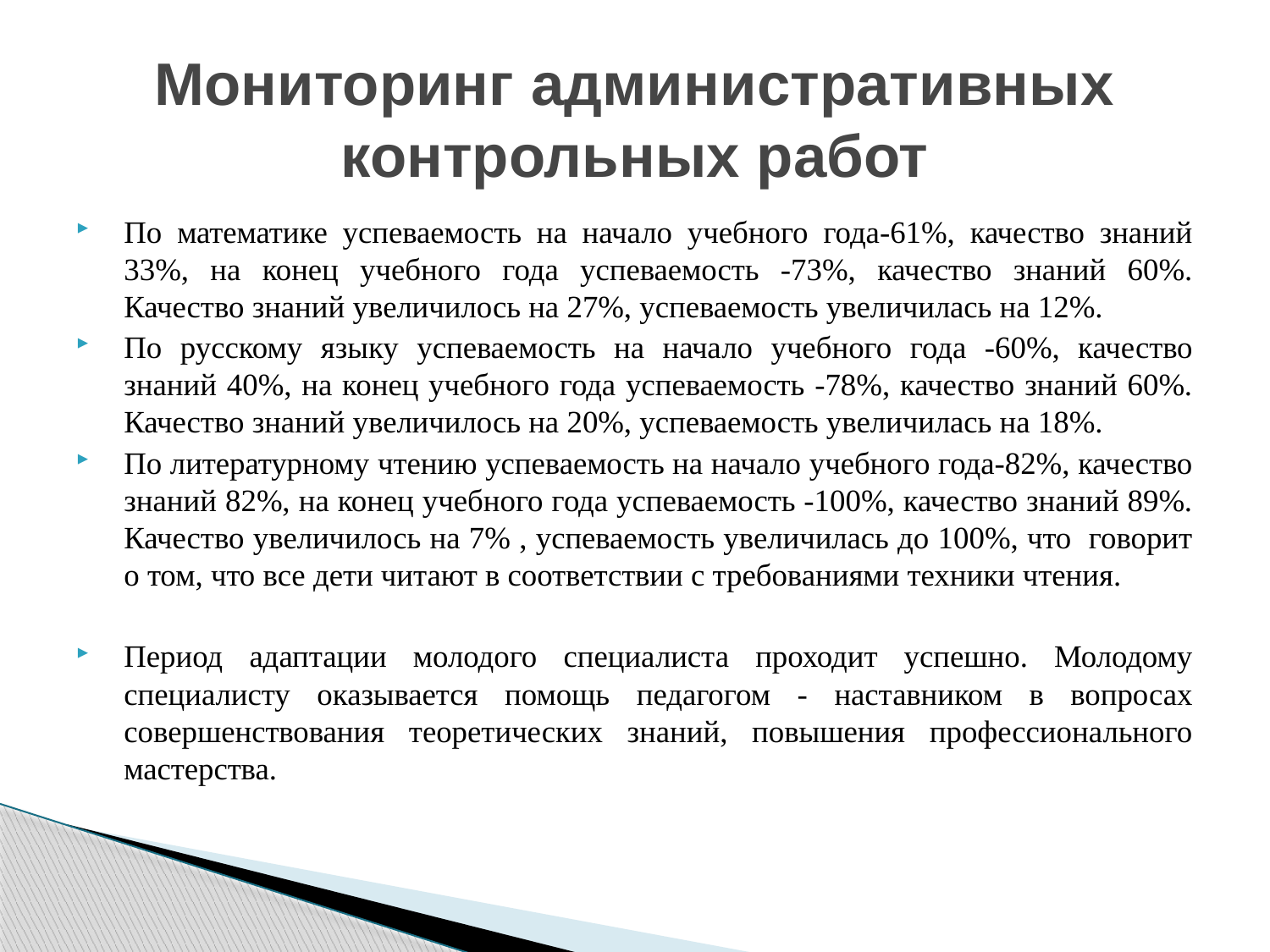

# Мониторинг административных контрольных работ
По математике успеваемость на начало учебного года-61%, качество знаний 33%, на конец учебного года успеваемость -73%, качество знаний 60%. Качество знаний увеличилось на 27%, успеваемость увеличилась на 12%.
По русскому языку успеваемость на начало учебного года -60%, качество знаний 40%, на конец учебного года успеваемость -78%, качество знаний 60%. Качество знаний увеличилось на 20%, успеваемость увеличилась на 18%.
По литературному чтению успеваемость на начало учебного года-82%, качество знаний 82%, на конец учебного года успеваемость -100%, качество знаний 89%. Качество увеличилось на 7% , успеваемость увеличилась до 100%, что  говорит о том, что все дети читают в соответствии с требованиями техники чтения.

Период адаптации молодого специалиста проходит успешно. Молодому специалисту оказывается помощь педагогом - наставником в вопросах совершенствования теоретических знаний, повышения профессионального мастерства.